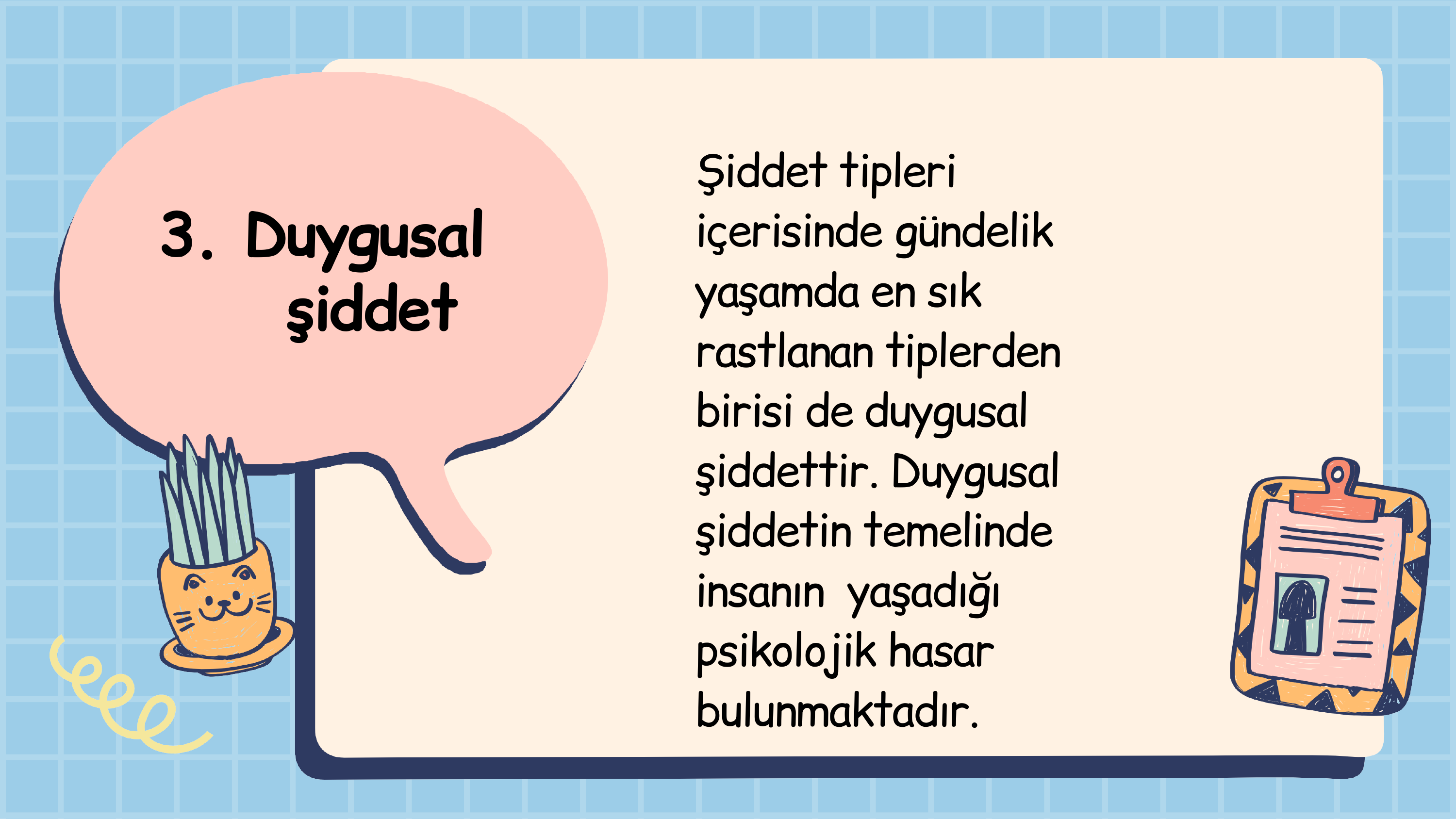

# Şiddet tipleri içerisinde gündelik yaşamda en sık rastlanan tiplerden birisi de duygusal şiddettir. Duygusal şiddetin temelinde insanın  yaşadığı psikolojik hasar  bulunmaktadır.
3. Duygusal
şiddet